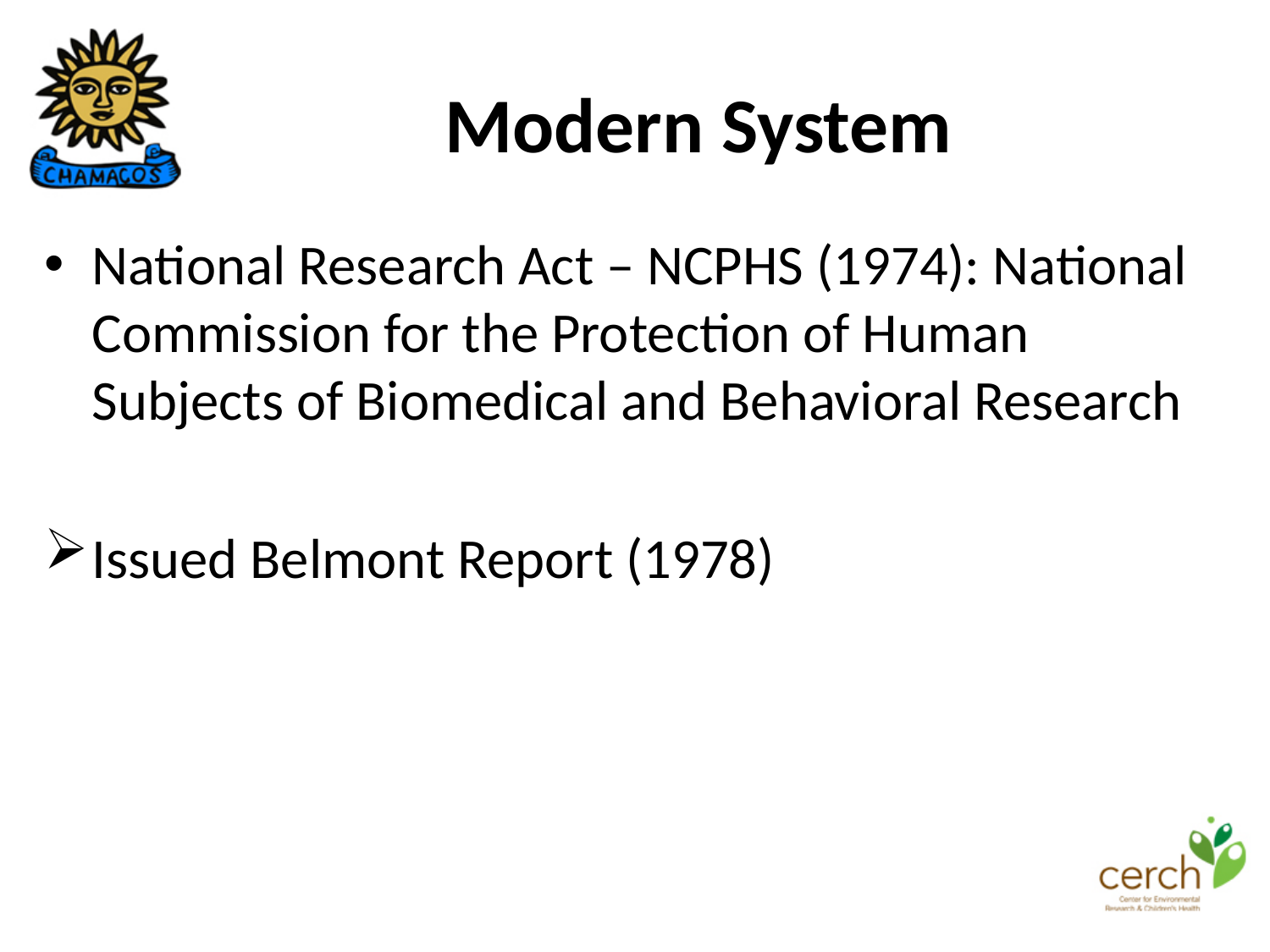

Modern System
National Research Act – NCPHS (1974): National Commission for the Protection of Human Subjects of Biomedical and Behavioral Research

Issued Belmont Report (1978)